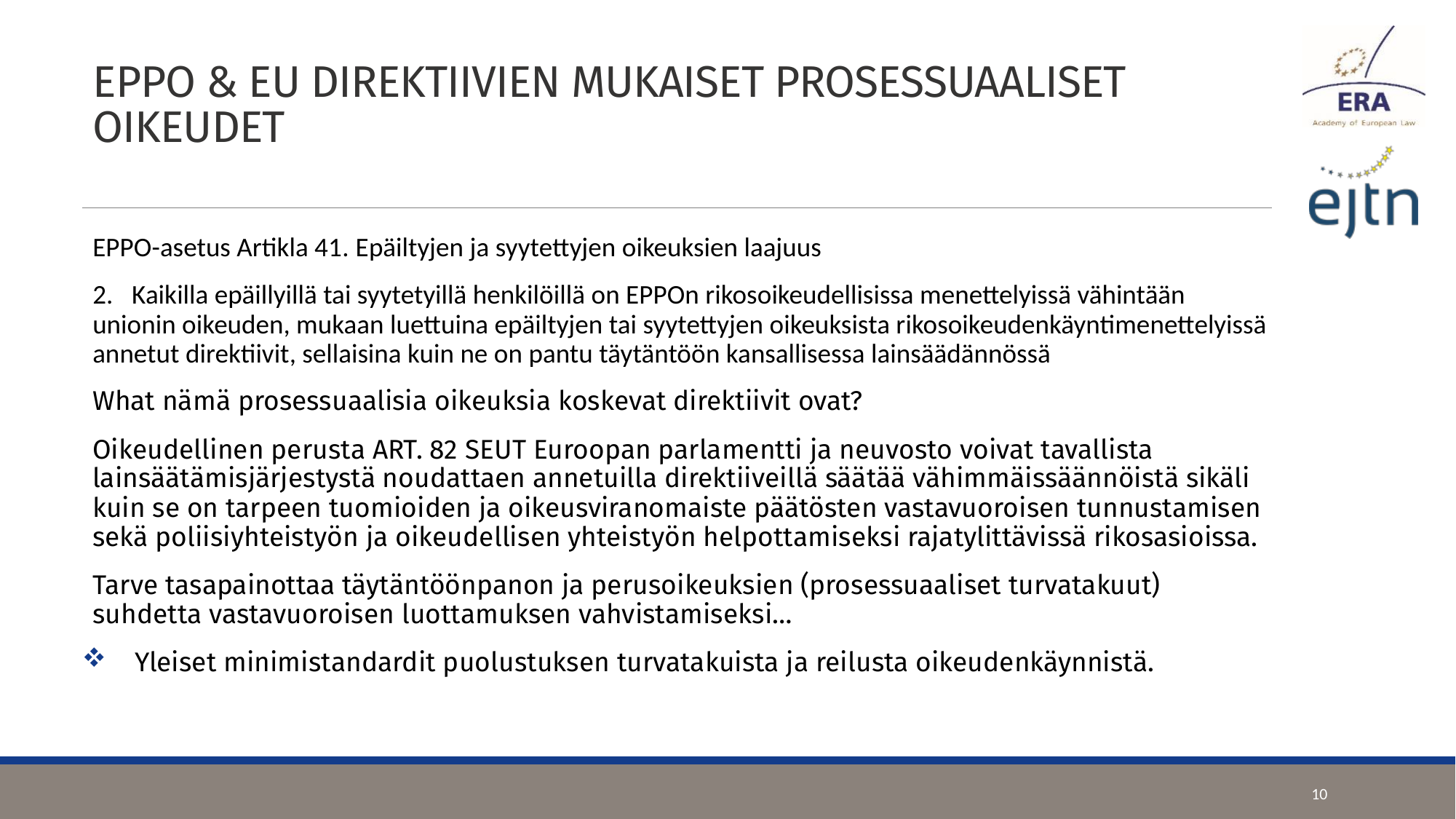

# EPPO & EU DIREKTIIVIEN MUKAISET PROSESSUAALISET OIKEUDET
EPPO-asetus Artikla 41. Epäiltyjen ja syytettyjen oikeuksien laajuus
2.   Kaikilla epäillyillä tai syytetyillä henkilöillä on EPPOn rikosoikeudellisissa menettelyissä vähintään unionin oikeuden, mukaan luettuina epäiltyjen tai syytettyjen oikeuksista rikosoikeudenkäyntimenettelyissä annetut direktiivit, sellaisina kuin ne on pantu täytäntöön kansallisessa lainsäädännössä
What nämä prosessuaalisia oikeuksia koskevat direktiivit ovat?
Oikeudellinen perusta ART. 82 SEUT Euroopan parlamentti ja neuvosto voivat tavallista lainsäätämisjärjestystä noudattaen annetuilla direktiiveillä säätää vähimmäissäännöistä sikäli kuin se on tarpeen tuomioiden ja oikeusviranomaiste päätösten vastavuoroisen tunnustamisen sekä poliisiyhteistyön ja oikeudellisen yhteistyön helpottamiseksi rajatylittävissä rikosasioissa.
Tarve tasapainottaa täytäntöönpanon ja perusoikeuksien (prosessuaaliset turvatakuut) suhdetta vastavuoroisen luottamuksen vahvistamiseksi…
Yleiset minimistandardit puolustuksen turvatakuista ja reilusta oikeudenkäynnistä.
10